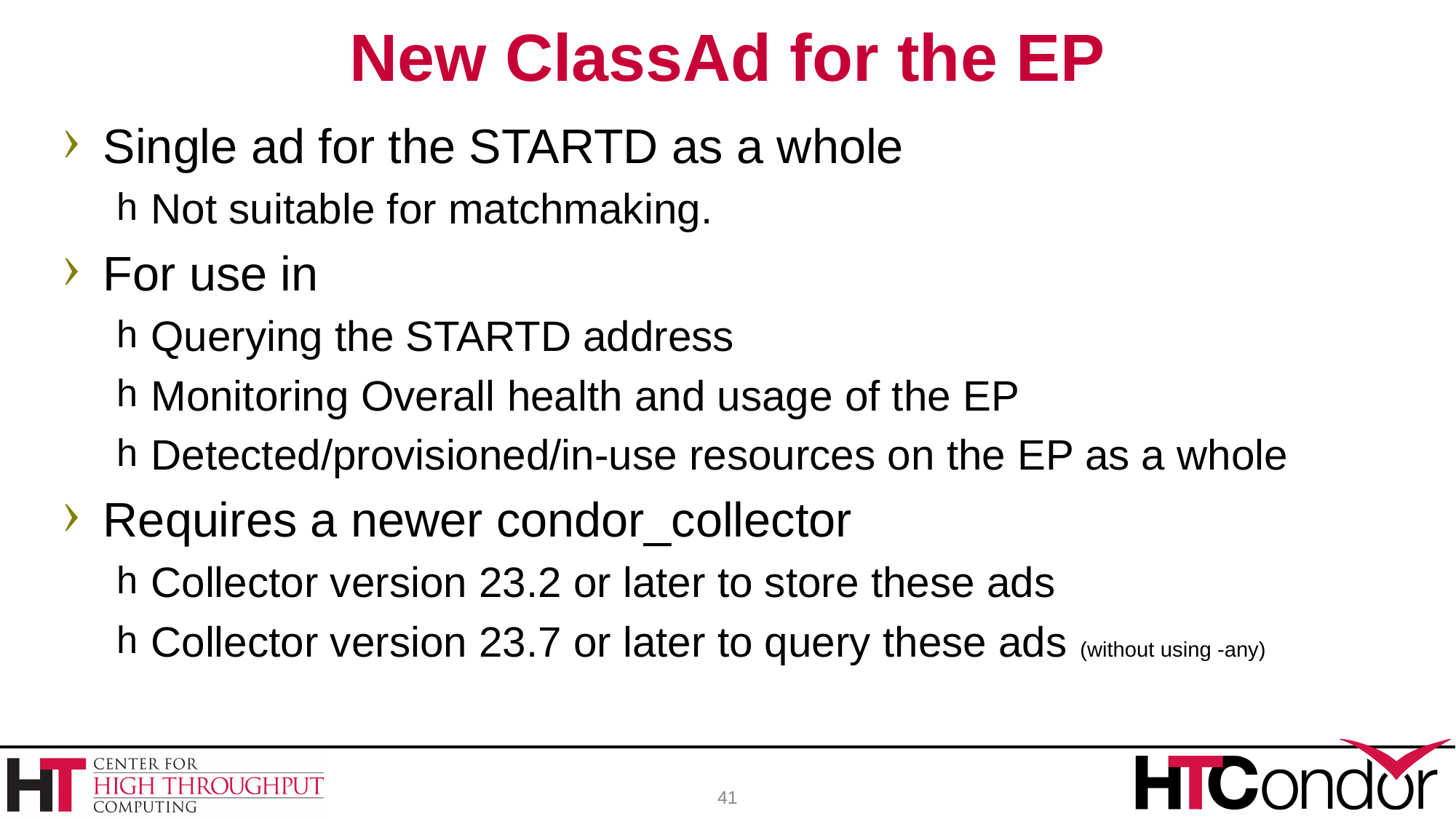

# New ClassAd for the EP
Single ad for the STARTD as a whole
Not suitable for matchmaking.
For use in
Querying the STARTD address
Monitoring Overall health and usage of the EP
Detected/provisioned/in-use resources on the EP as a whole
Requires a newer condor_collector
Collector version 23.2 or later to store these ads
Collector version 23.7 or later to query these ads (without using -any)

41